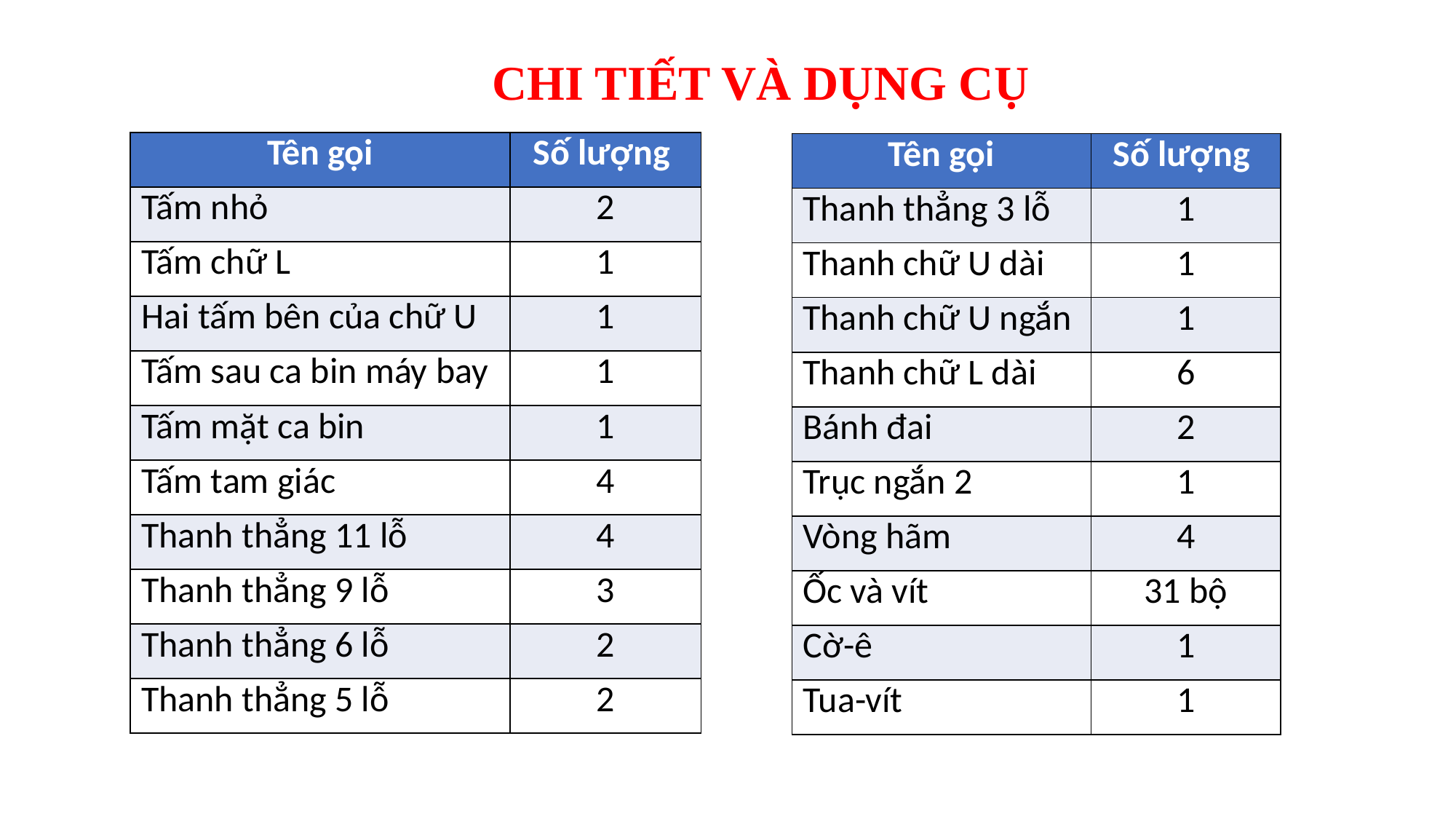

CHI TIẾT VÀ DỤNG CỤ
| Tên gọi | Số lượng |
| --- | --- |
| Tấm nhỏ | 2 |
| Tấm chữ L | 1 |
| Hai tấm bên của chữ U | 1 |
| Tấm sau ca bin máy bay | 1 |
| Tấm mặt ca bin | 1 |
| Tấm tam giác | 4 |
| Thanh thẳng 11 lỗ | 4 |
| Thanh thẳng 9 lỗ | 3 |
| Thanh thẳng 6 lỗ | 2 |
| Thanh thẳng 5 lỗ | 2 |
| Tên gọi | Số lượng |
| --- | --- |
| Thanh thẳng 3 lỗ | 1 |
| Thanh chữ U dài | 1 |
| Thanh chữ U ngắn | 1 |
| Thanh chữ L dài | 6 |
| Bánh đai | 2 |
| Trục ngắn 2 | 1 |
| Vòng hãm | 4 |
| Ốc và vít | 31 bộ |
| Cờ-ê | 1 |
| Tua-vít | 1 |